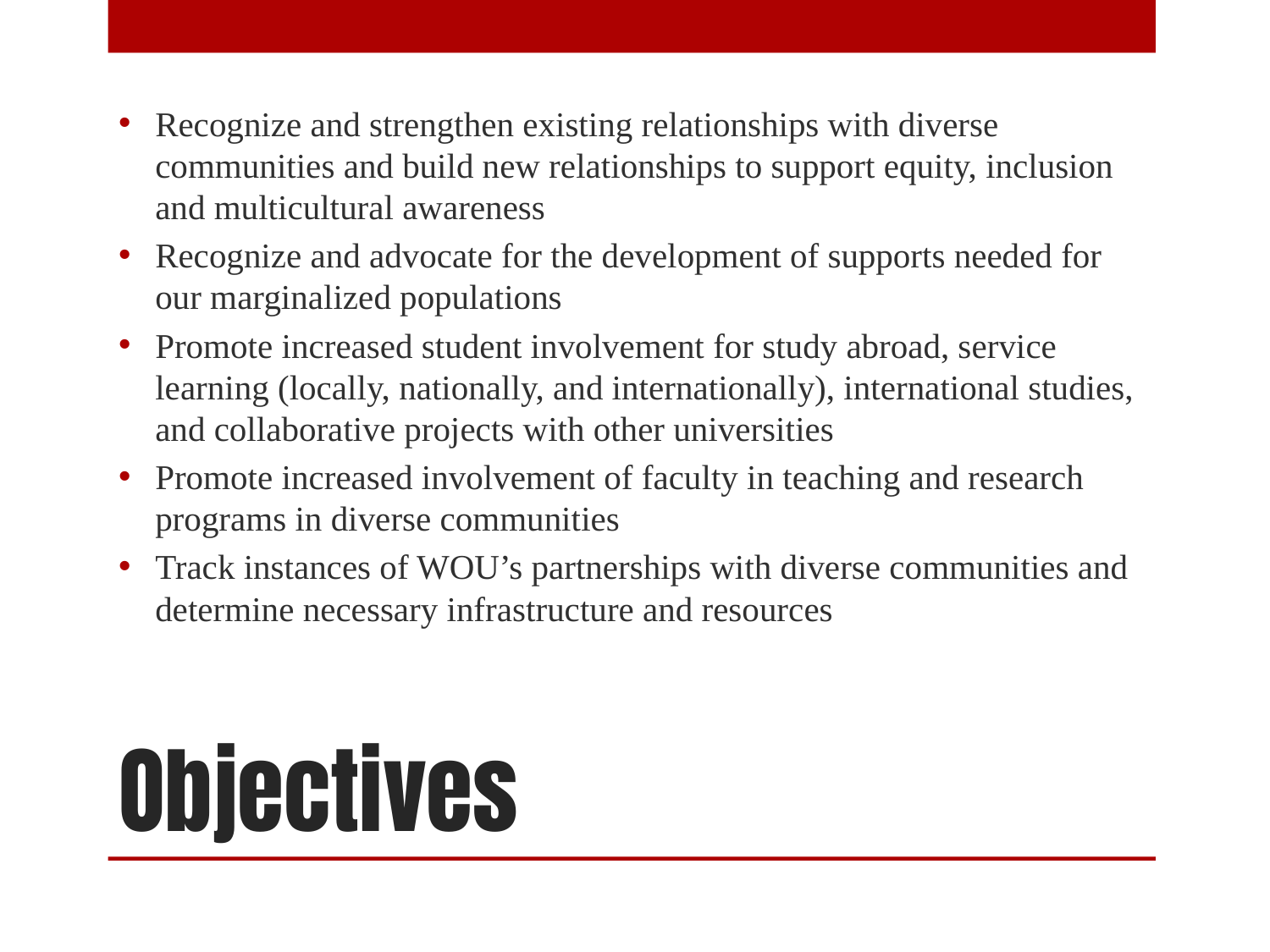

Recognize and strengthen existing relationships with diverse communities and build new relationships to support equity, inclusion and multicultural awareness
Recognize and advocate for the development of supports needed for our marginalized populations
Promote increased student involvement for study abroad, service learning (locally, nationally, and internationally), international studies, and collaborative projects with other universities
Promote increased involvement of faculty in teaching and research programs in diverse communities
Track instances of WOU’s partnerships with diverse communities and determine necessary infrastructure and resources
# Objectives